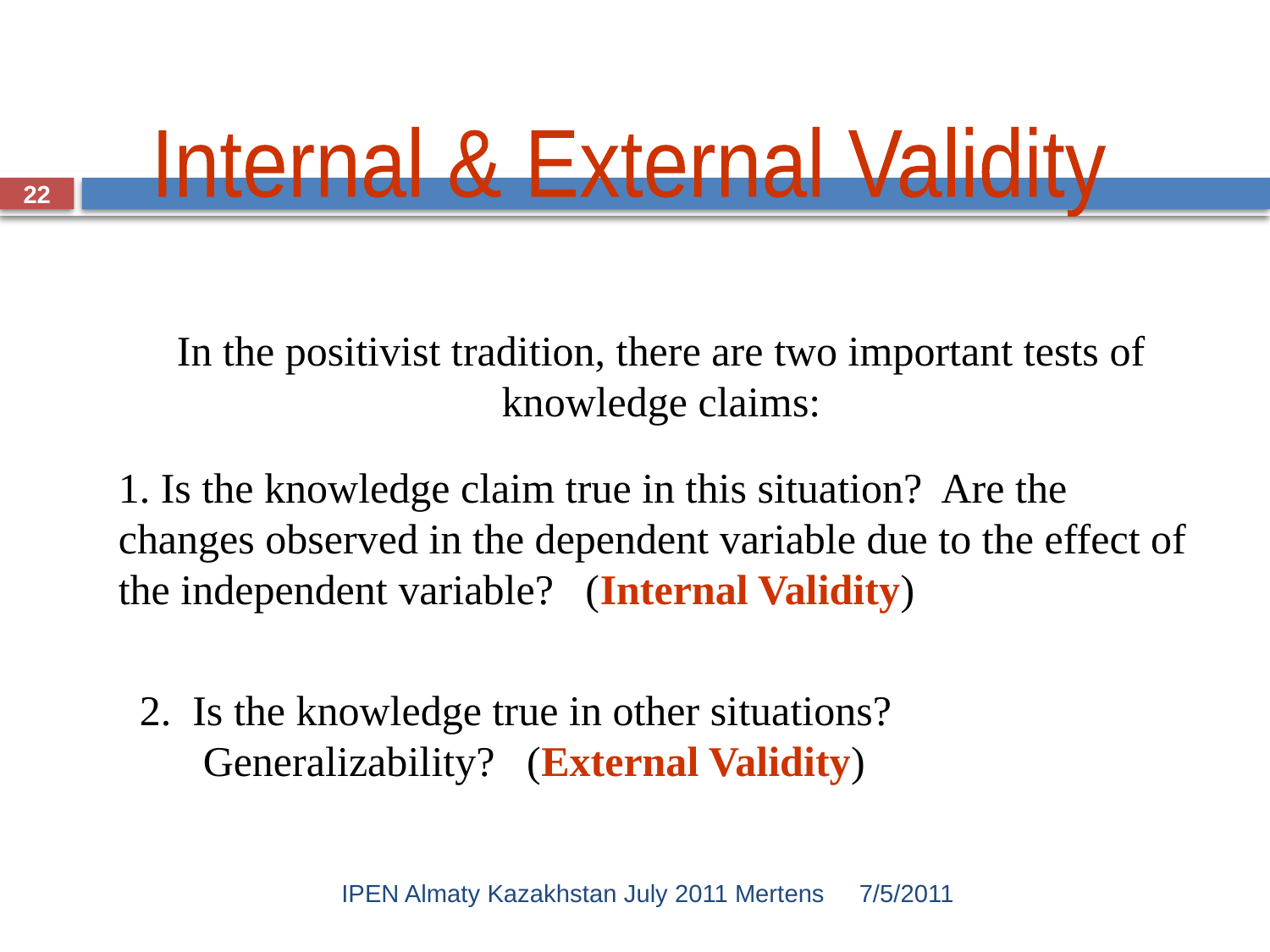

Internal & External Validity
22
In the positivist tradition, there are two important tests of knowledge claims:
1. Is the knowledge claim true in this situation?  Are the changes observed in the dependent variable due to the effect of the independent variable?   (Internal Validity)
2.  Is the knowledge true in other situations?  Generalizability?   (External Validity)
IPEN Almaty Kazakhstan July 2011 Mertens
7/5/2011